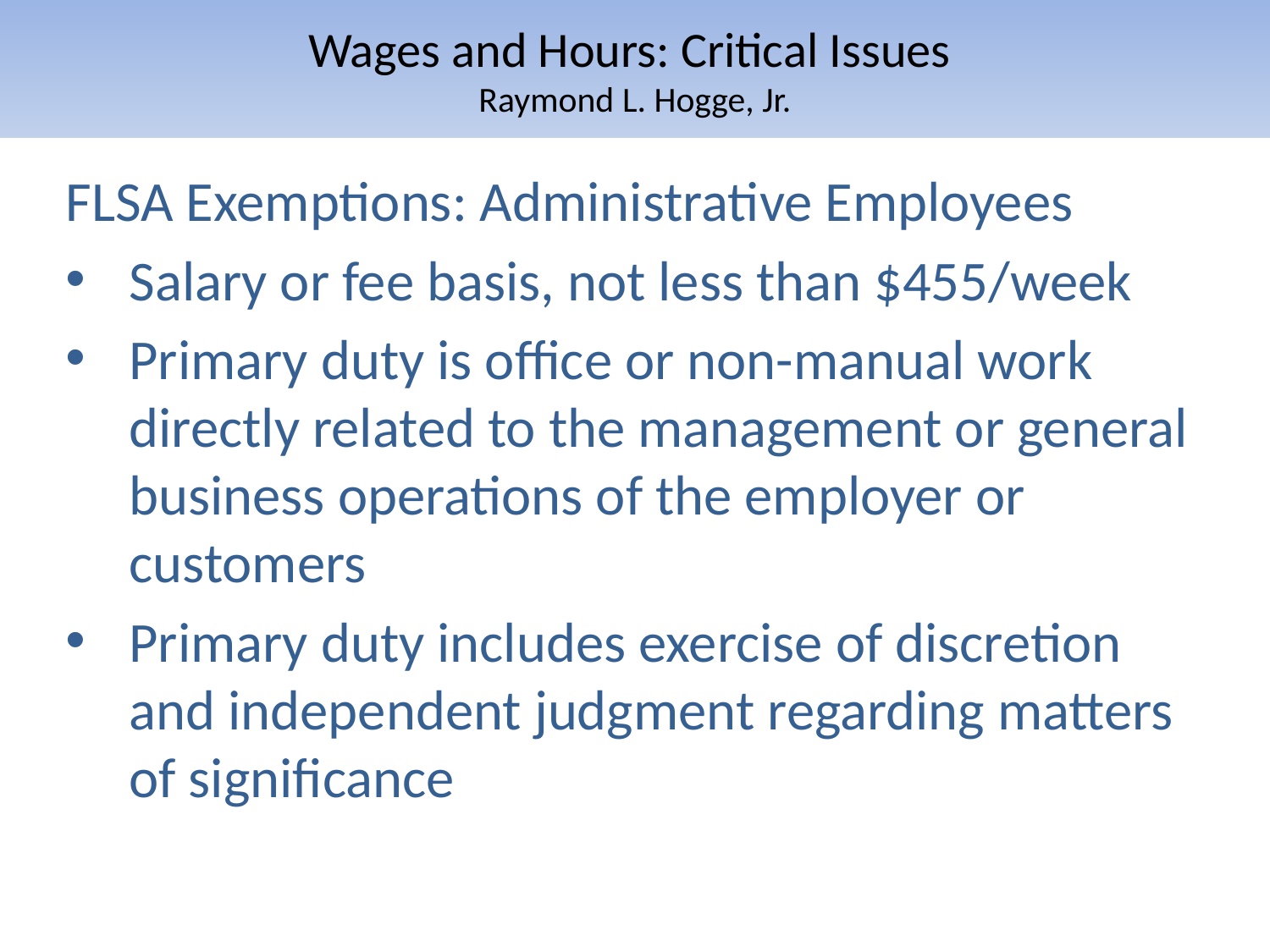

# Wages and Hours: Critical Issues Raymond L. Hogge, Jr.
FLSA Exemptions: Administrative Employees
Salary or fee basis, not less than $455/week
Primary duty is office or non-manual work directly related to the management or general business operations of the employer or customers
Primary duty includes exercise of discretion and independent judgment regarding matters of significance